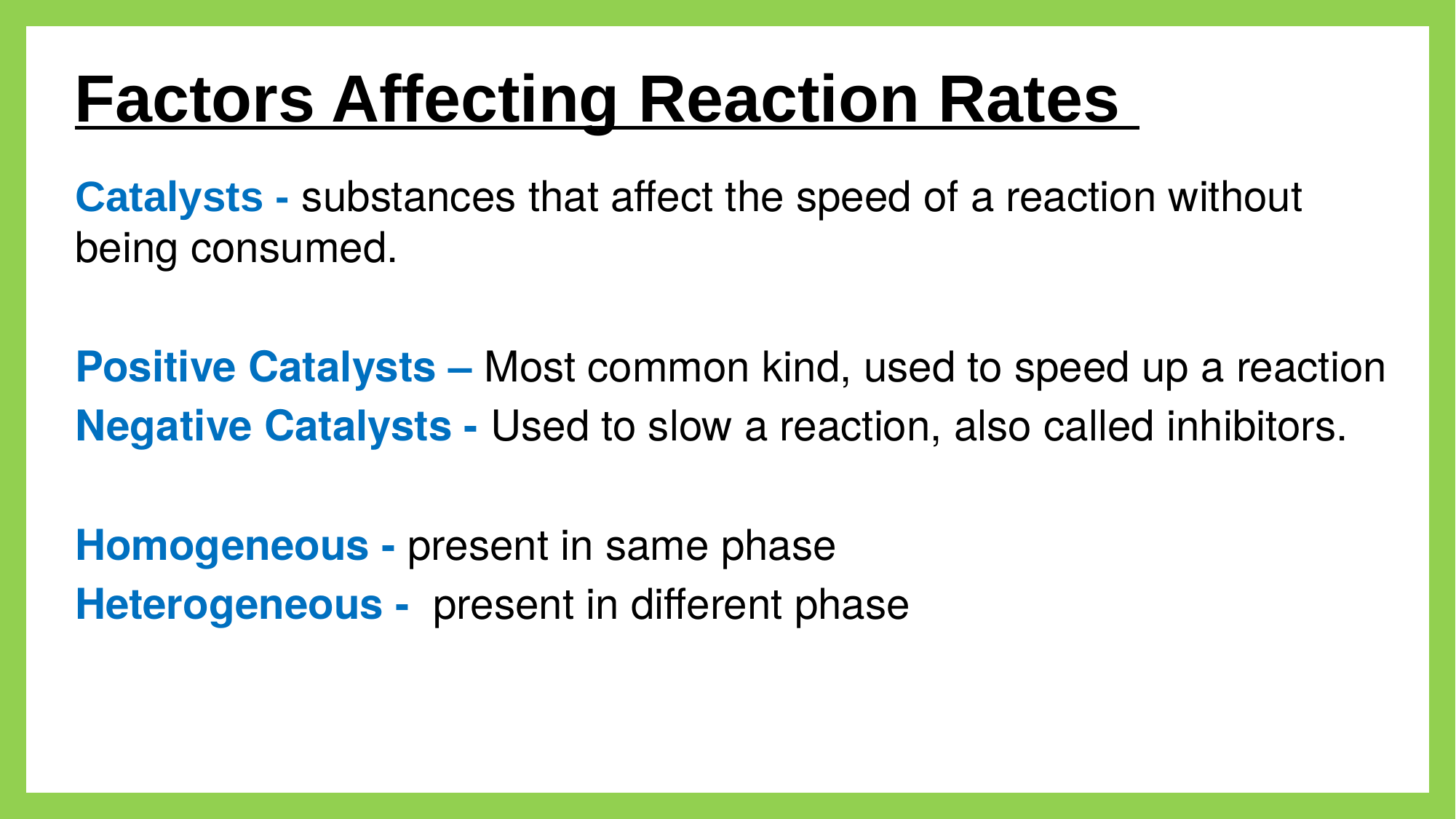

Factors Affecting Reaction Rates
Catalysts - substances that affect the speed of a reaction without being consumed.

Positive Catalysts – Most common kind, used to speed up a reaction
Negative Catalysts - Used to slow a reaction, also called inhibitors.

Homogeneous - present in same phase
Heterogeneous -  present in different phase